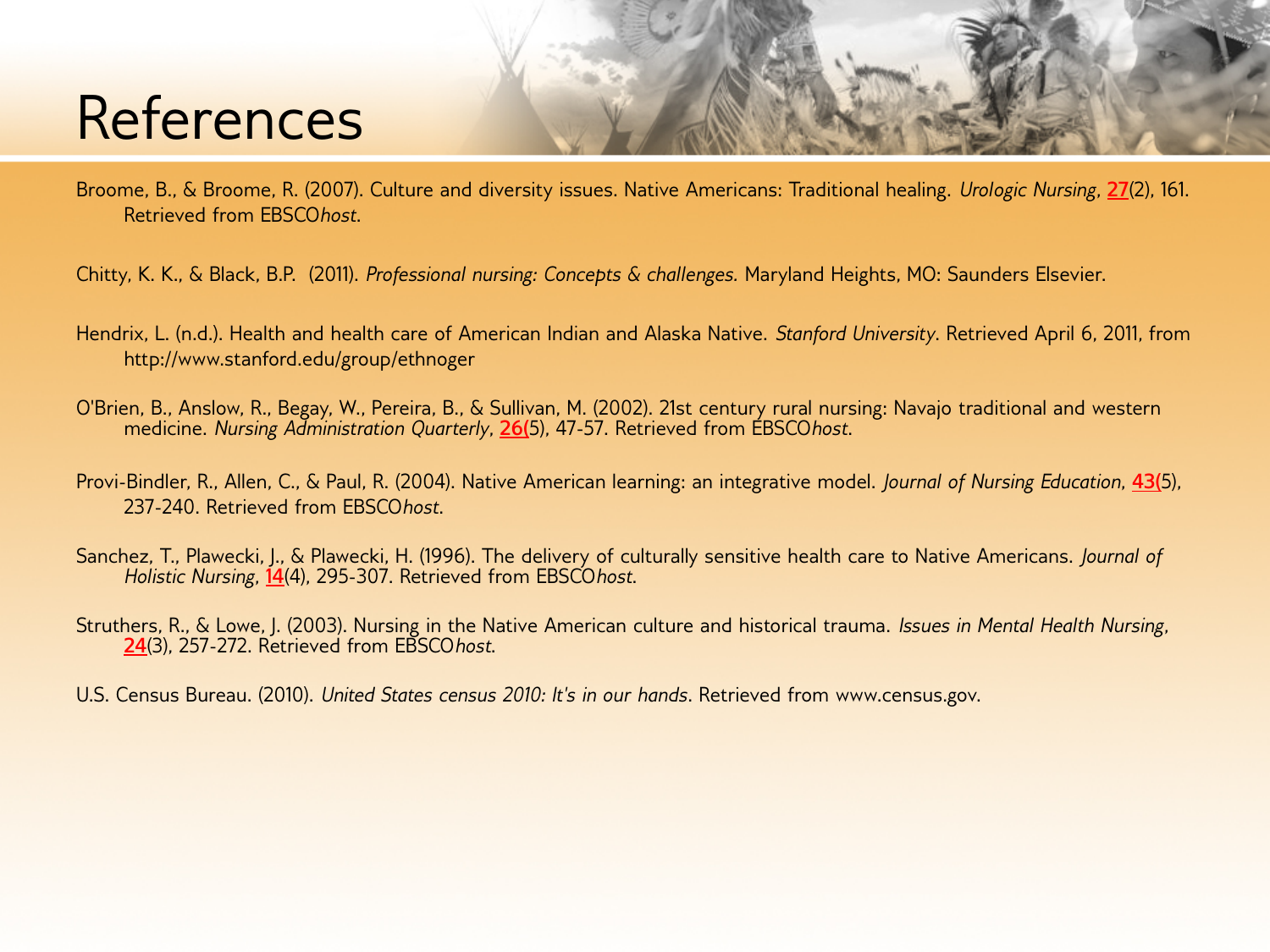

# References
Broome, B., & Broome, R. (2007). Culture and diversity issues. Native Americans: Traditional healing. Urologic Nursing, 27(2), 161. Retrieved from EBSCOhost.

Chitty, K. K., & Black, B.P.  (2011). Professional nursing: Concepts & challenges. Maryland Heights, MO: Saunders Elsevier.

Hendrix, L. (n.d.). Health and health care of American Indian and Alaska Native. Stanford University. Retrieved April 6, 2011, from http://www.stanford.edu/group/ethnoger

O'Brien, B., Anslow, R., Begay, W., Pereira, B., & Sullivan, M. (2002). 21st century rural nursing: Navajo traditional and western medicine. Nursing Administration Quarterly, 26(5), 47-57. Retrieved from EBSCOhost.

Provi-Bindler, R., Allen, C., & Paul, R. (2004). Native American learning: an integrative model. Journal of Nursing Education, 43(5), 237-240. Retrieved from EBSCOhost.

Sanchez, T., Plawecki, J., & Plawecki, H. (1996). The delivery of culturally sensitive health care to Native Americans. Journal of Holistic Nursing, 14(4), 295-307. Retrieved from EBSCOhost.

Struthers, R., & Lowe, J. (2003). Nursing in the Native American culture and historical trauma. Issues in Mental Health Nursing, 24(3), 257-272. Retrieved from EBSCOhost.

U.S. Census Bureau. (2010). United States census 2010: It's in our hands. Retrieved from www.census.gov.